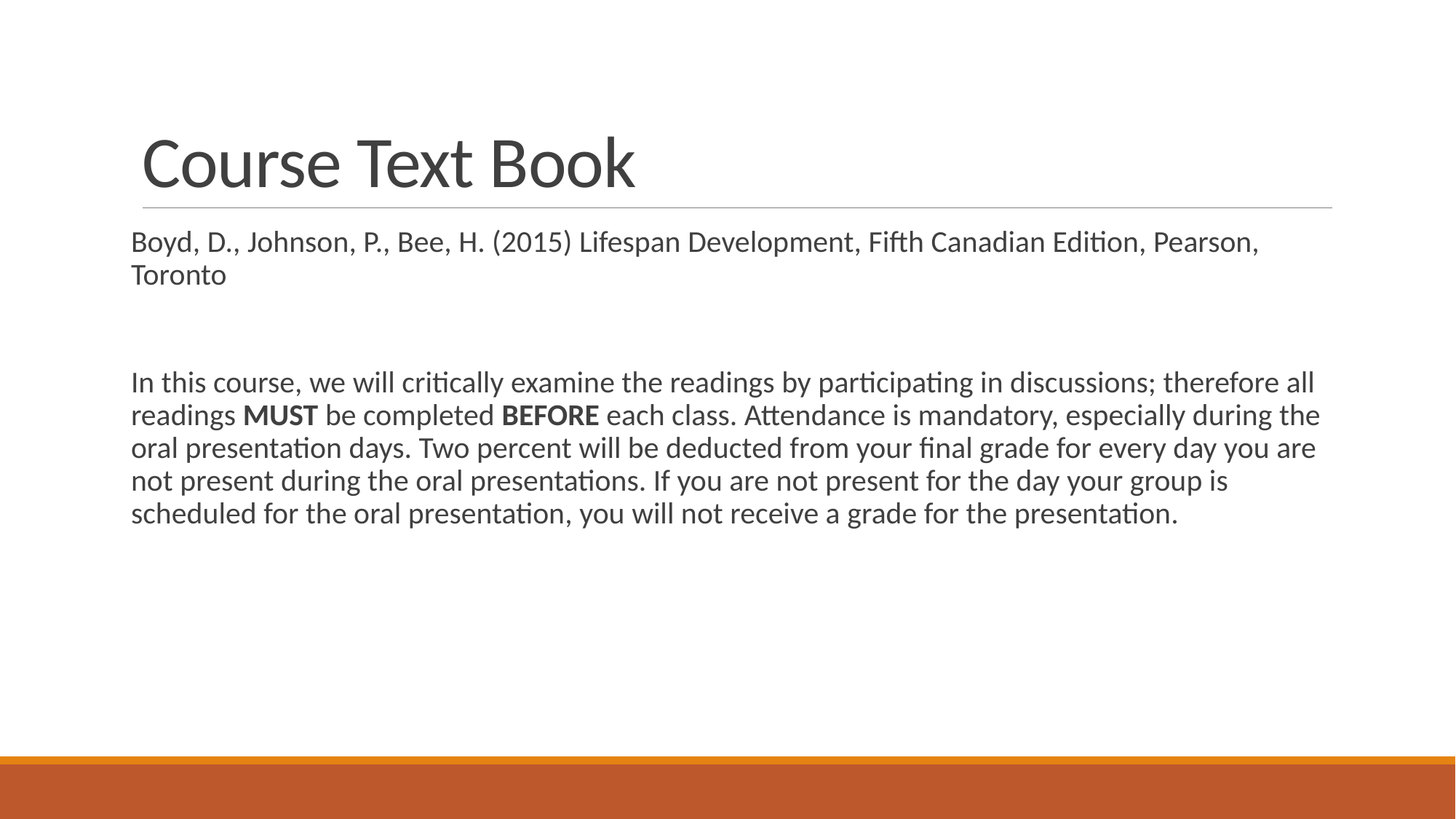

# Course Text Book
Boyd, D., Johnson, P., Bee, H. (2015) Lifespan Development, Fifth Canadian Edition, Pearson, Toronto

In this course, we will critically examine the readings by participating in discussions; therefore all readings MUST be completed BEFORE each class. Attendance is mandatory, especially during the oral presentation days. Two percent will be deducted from your final grade for every day you are not present during the oral presentations. If you are not present for the day your group is scheduled for the oral presentation, you will not receive a grade for the presentation.